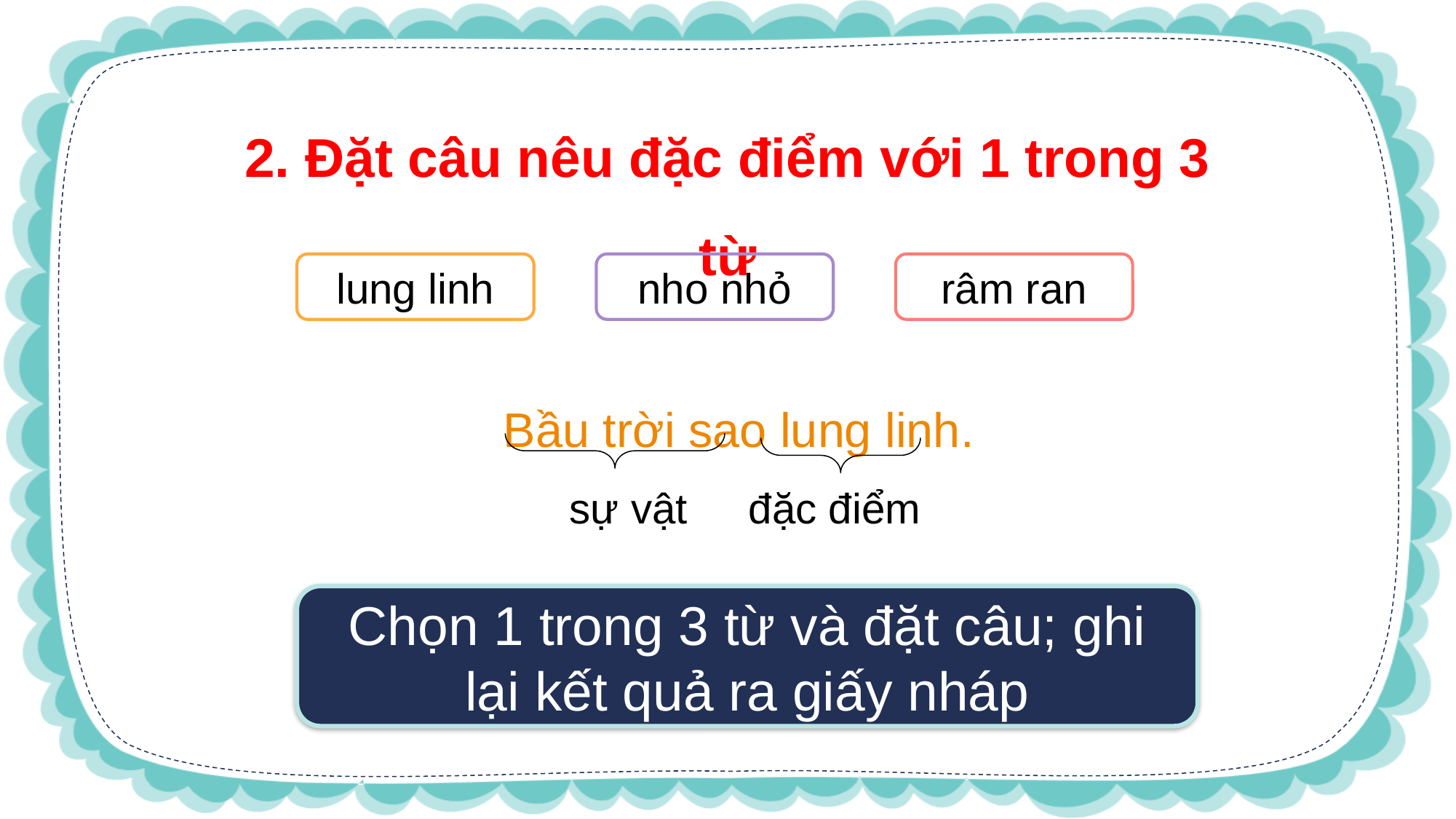

2. Đặt câu nêu đặc điểm với 1 trong 3 từ
lung linh
nho nhỏ
râm ran

Bầu trời sao lung linh.

đặc điểm
sự vật
Chọn 1 trong 3 từ và đặt câu; ghi lại kết quả ra giấy nháp